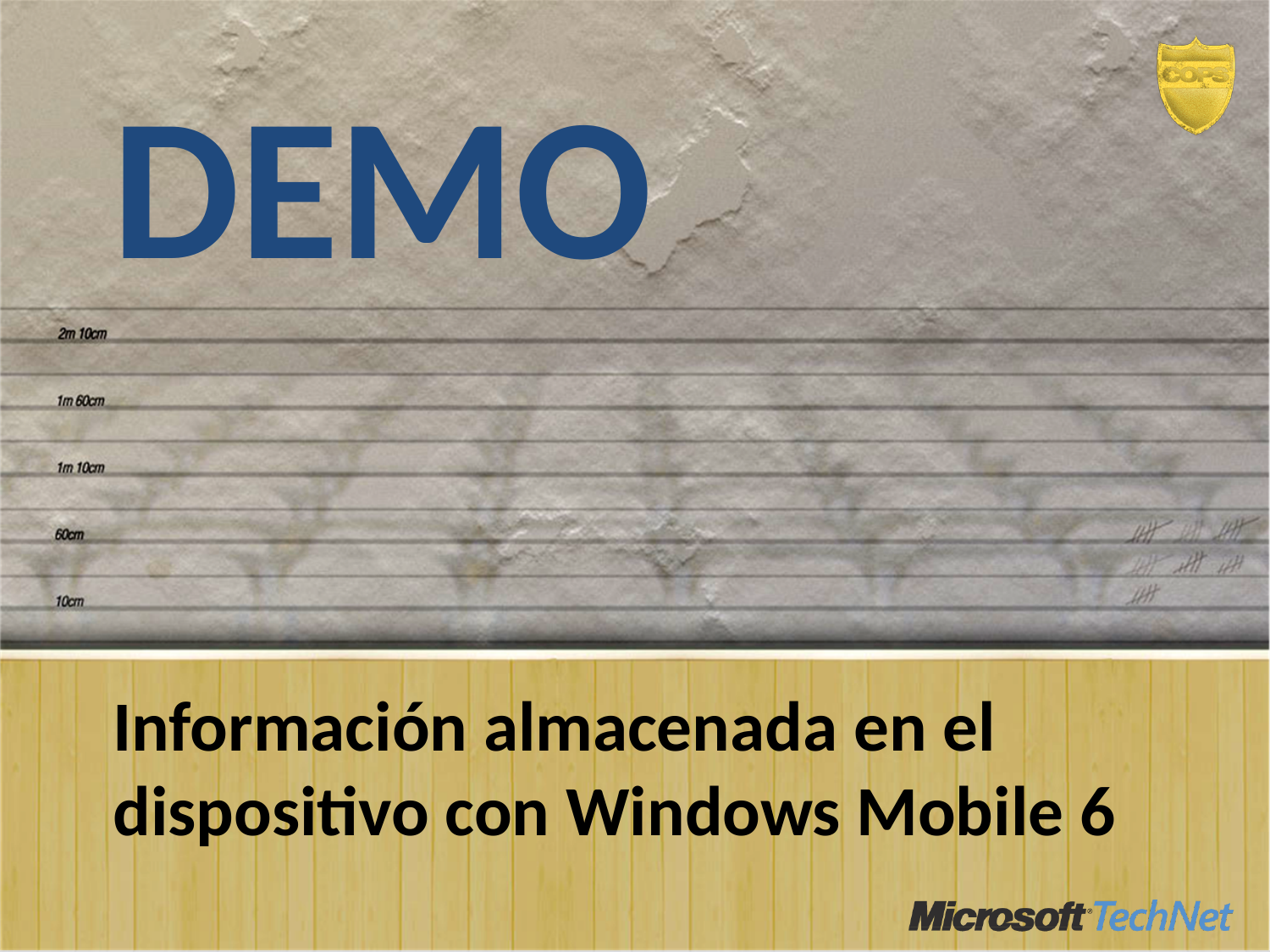

# DEMO
Información almacenada en el dispositivo con Windows Mobile 6